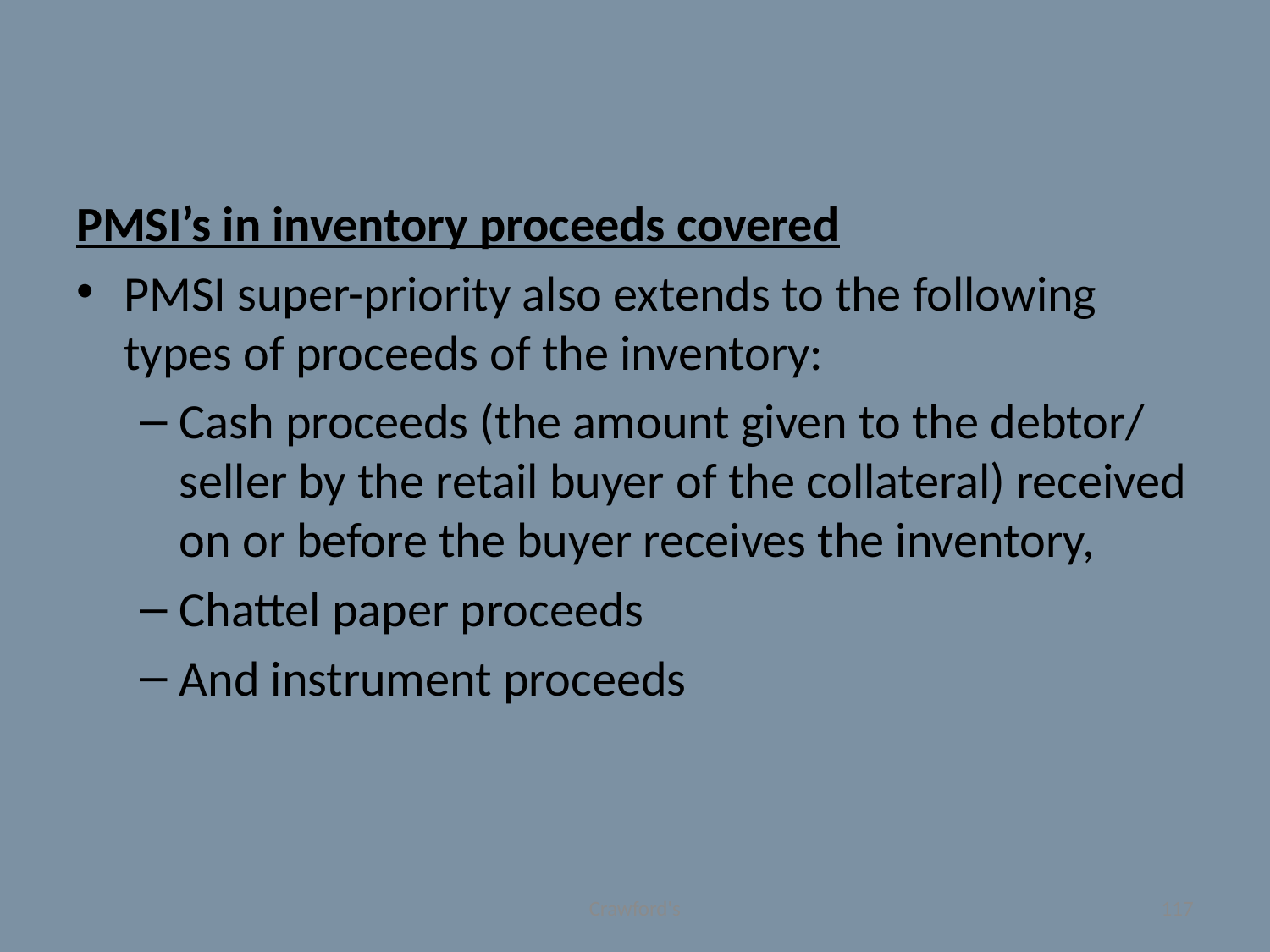

#
PMSI’s in inventory proceeds covered
PMSI super-priority also extends to the following types of proceeds of the inventory:
Cash proceeds (the amount given to the debtor/ seller by the retail buyer of the collateral) received on or before the buyer receives the inventory,
Chattel paper proceeds
And instrument proceeds

Crawford's
117